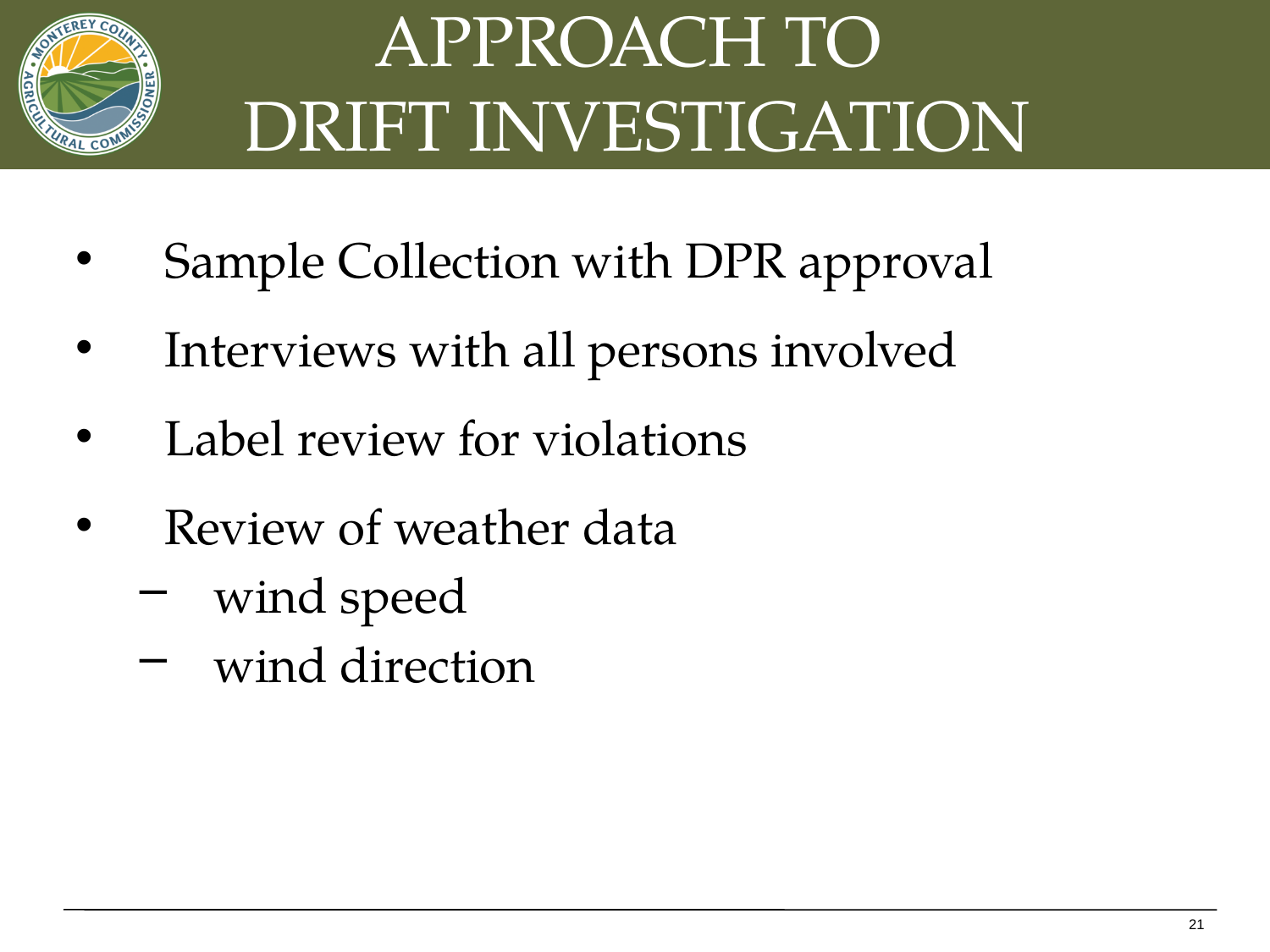

# Approach to Drift Investigation
Sample Collection with DPR approval

Interviews with all persons involved

Label review for violations

Review of weather data
wind speed
wind direction